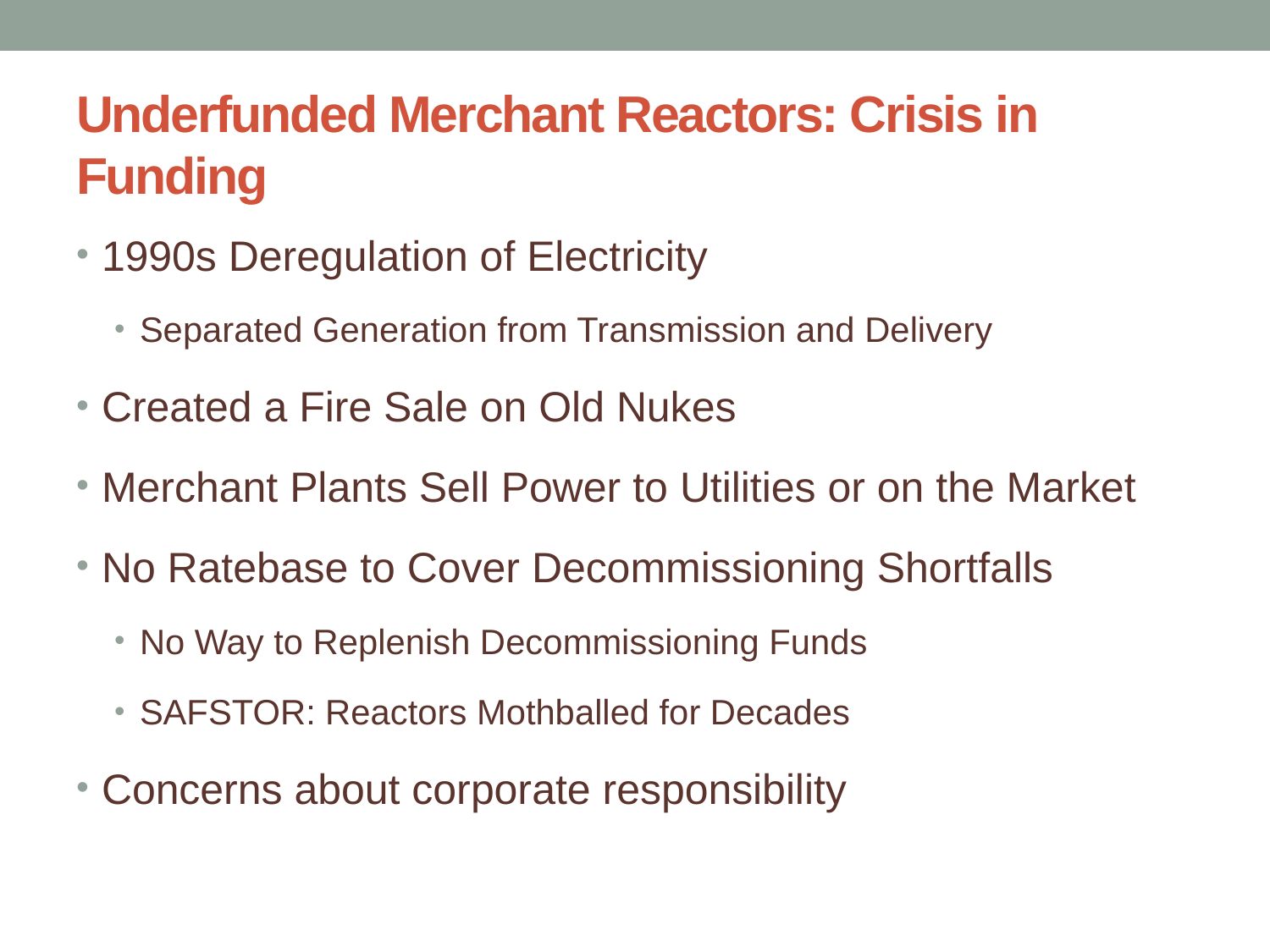

# Underfunded Merchant Reactors: Crisis in Funding
1990s Deregulation of Electricity
Separated Generation from Transmission and Delivery
Created a Fire Sale on Old Nukes
Merchant Plants Sell Power to Utilities or on the Market
No Ratebase to Cover Decommissioning Shortfalls
No Way to Replenish Decommissioning Funds
SAFSTOR: Reactors Mothballed for Decades
Concerns about corporate responsibility